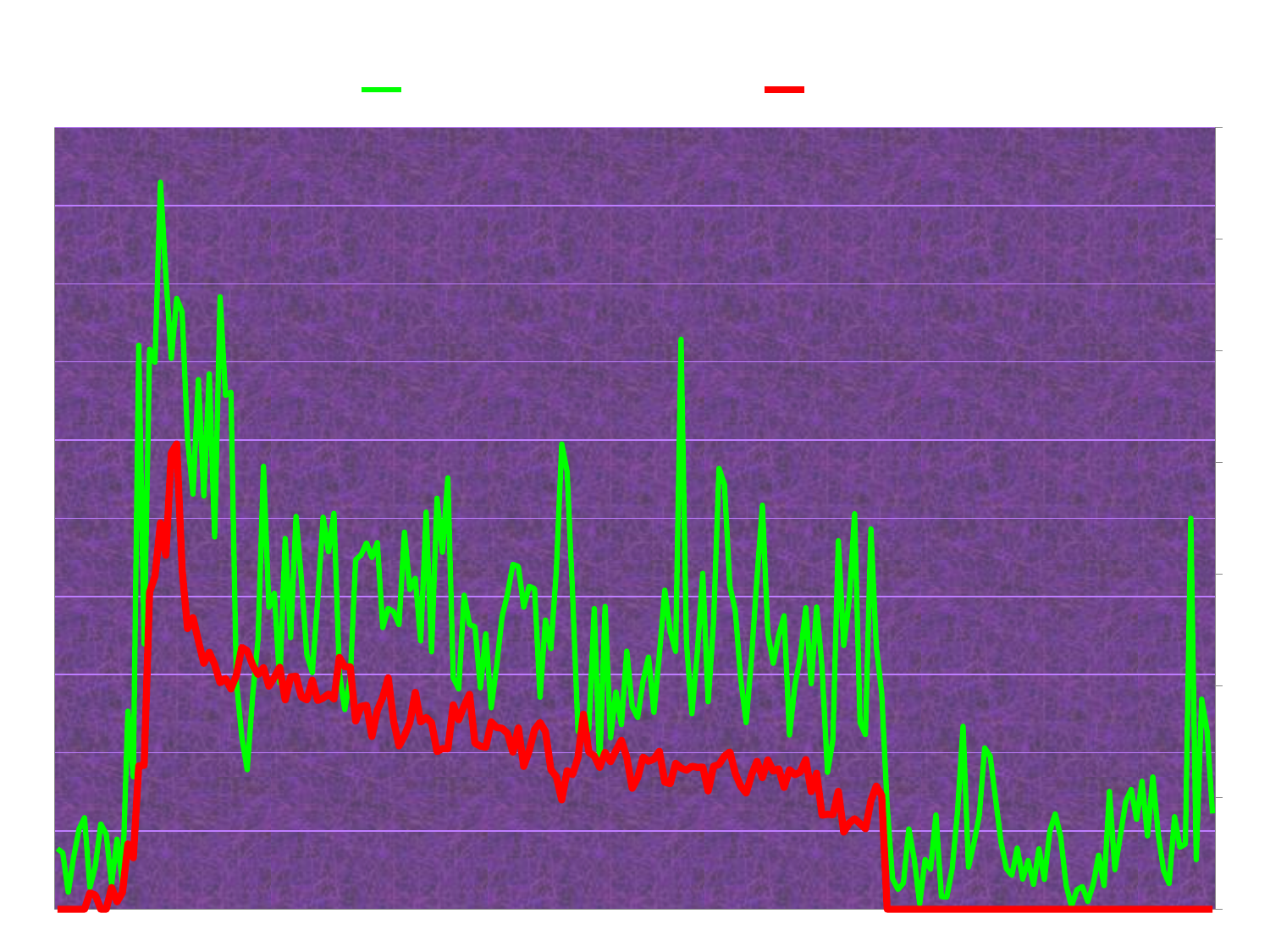

### Chart: 2000

| Category | 2000 % North | 2000 Spill K |
|---|---|---|
| 4/1 | 7.741935483870971 | 0.0 |
| 4/2 | 7.184466019417472 | 0.0 |
| 4/3 | 2.166064981949458 | 0.0 |
| 4/4 | 6.655433866891319 | 0.0 |
| 4/5 | 10.26490066225165 | 0.0 |
| 4/6 | 11.705685618729106 | 0.0 |
| 4/7 | 2.780441035474593 | 7.3 |
| 4/8 | 5.520833333333333 | 6.3 |
| 4/9 | 10.897832817337472 | 0.0 |
| 4/10 | 9.59548447789276 | 0.0 |
| 4/11 | 3.222996515679444 | 9.700000000000001 |
| 4/12 | 8.959376739009466 | 3.3 |
| 4/13 | 3.43082114735658 | 7.5 |
| 4/14 | 25.331564986737387 | 29.2 |
| 4/15 | 16.941176470588225 | 23.0 |
| 4/16 | 72.14369846878681 | 64.2 |
| 4/17 | 33.92705682782019 | 64.4 |
| 4/18 | 71.63439891940563 | 142.0 |
| 4/19 | 69.9493120926864 | 149.1 |
| 4/20 | 92.98383918013401 | 173.0 |
| 4/21 | 81.02799832845795 | 158.4 |
| 4/22 | 70.44437816880405 | 204.2 |
| 4/23 | 78.12756638379412 | 208.3 |
| 4/24 | 76.36411332633791 | 151.8 |
| 4/25 | 60.1418754156506 | 125.6 |
| 4/26 | 53.087797619047564 | 130.5 |
| 4/27 | 67.74193548387102 | 120.1 |
| 4/28 | 52.846054333764535 | 110.1 |
| 4/29 | 68.47155586017824 | 115.0 |
| 4/30 | 47.60129256773549 | 109.6 |
| 5/1 | 78.3441793203182 | 101.3 |
| 5/2 | 65.73511543134876 | 103.3 |
| 5/3 | 66.12903225806443 | 98.6 |
| 5/4 | 29.2019616584931 | 104.7 |
| 5/5 | 22.046204620462046 | 117.2 |
| 5/6 | 17.833074131674454 | 115.7 |
| 5/7 | 27.29583730537018 | 109.3 |
| 5/8 | 34.49443638122883 | 105.0 |
| 5/9 | 56.659467242620565 | 108.1 |
| 5/10 | 38.613861386138595 | 99.8 |
| 5/11 | 40.40590405904056 | 103.8 |
| 5/12 | 28.935185185185187 | 108.3 |
| 5/13 | 47.4215246636771 | 93.7 |
| 5/14 | 34.730538922155745 | 104.0 |
| 5/15 | 50.24108003857281 | 104.3 |
| 5/16 | 42.105263157894726 | 95.0 |
| 5/17 | 32.581967213114744 | 93.7 |
| 5/18 | 30.261660978384526 | 102.5 |
| 5/19 | 39.47089947089945 | 93.4 |
| 5/20 | 50.14005602240896 | 94.5 |
| 5/21 | 45.733333333333356 | 96.3 |
| 5/22 | 50.6329113924051 | 94.1 |
| 5/23 | 30.22727272727273 | 112.7 |
| 5/24 | 25.528455284552837 | 108.5 |
| 5/25 | 29.505813953488374 | 108.5 |
| 5/26 | 44.6896551724138 | 84.2 |
| 5/27 | 45.3125 | 90.8 |
| 5/28 | 46.848381601362824 | 91.3 |
| 5/29 | 44.991212653778554 | 77.3 |
| 5/30 | 46.88581314878895 | 89.0 |
| 5/31 | 36.018957345971586 | 94.8 |
| 6/1 | 38.482384823848214 | 103.6 |
| 6/2 | 38.0327868852459 | 84.2 |
| 6/3 | 36.39705882352941 | 73.1 |
| 6/4 | 48.23232323232326 | 77.6 |
| 6/5 | 40.883977900552466 | 83.7 |
| 6/6 | 42.31884057971009 | 97.1 |
| 6/7 | 34.29672447013488 | 83.8 |
| 6/8 | 50.79365079365081 | 85.8 |
| 6/9 | 32.91404612159326 | 83.4 |
| 6/10 | 52.564102564102555 | 70.5 |
| 6/11 | 45.64643799472295 | 71.9 |
| 6/12 | 55.17241379310345 | 71.8 |
| 6/13 | 29.591836734693878 | 91.5 |
| 6/14 | 28.179551122194535 | 84.8 |
| 6/15 | 40.16064257028113 | 91.0 |
| 6/16 | 36.39921722113503 | 96.2 |
| 6/17 | 36.13963039014376 | 74.3 |
| 6/18 | 28.30188679245284 | 73.0 |
| 6/19 | 35.22267206477735 | 72.5 |
| 6/20 | 25.75107296137339 | 83.8 |
| 6/21 | 31.09243697478989 | 81.3 |
| 6/22 | 37.39967897271266 | 81.0 |
| 6/23 | 40.300546448087424 | 78.7 |
| 6/24 | 44.100294985250734 | 70.3 |
| 6/25 | 43.826086956521756 | 81.2 |
| 6/26 | 38.62660944206009 | 63.9 |
| 6/27 | 41.304347826086946 | 71.0 |
| 6/28 | 40.98360655737701 | 80.4 |
| 6/29 | 27.10843373493974 | 83.6 |
| 6/30 | 36.98630136986299 | 79.5 |
| 7/1 | 33.33333333333333 | 62.5 |
| 7/2 | 43.235294117647044 | 59.3 |
| 7/3 | 59.51219512195124 | 48.9 |
| 7/4 | 55.956678700360996 | 62.0 |
| 7/5 | 40.23904382470121 | 60.2 |
| 7/6 | 22.7665706051873 | 68.0 |
| 7/7 | 22.191011235955056 | 87.3 |
| 7/8 | 23.095238095238088 | 70.3 |
| 7/9 | 38.461538461538446 | 68.6 |
| 7/10 | 18.099547511312206 | 63.5 |
| 7/11 | 38.72437357630982 | 70.2 |
| 7/12 | 21.92192192192191 | 66.0 |
| 7/13 | 27.77777777777778 | 71.0 |
| 7/14 | 23.606557377049185 | 75.6 |
| 7/15 | 33.006535947712415 | 67.9 |
| 7/16 | 25.886524822695026 | 54.1 |
| 7/17 | 24.52316076294279 | 58.8 |
| 7/18 | 29.21914357682618 | 68.1 |
| 7/19 | 32.242990654205606 | 66.2 |
| 7/20 | 25.174825174825187 | 67.2 |
| 7/21 | 32.52279635258361 | 70.7 |
| 7/22 | 40.80717488789234 | 56.9 |
| 7/23 | 35.521235521235525 | 56.2 |
| 7/24 | 32.96296296296296 | 65.3 |
| 7/25 | 72.90322580645157 | 63.2 |
| 7/26 | 34.10852713178294 | 62.2 |
| 7/27 | 25.0 | 64.0 |
| 7/28 | 32.81733746130026 | 63.5 |
| 7/29 | 42.95302013422819 | 63.6 |
| 7/30 | 26.523297491039425 | 52.9 |
| 7/31 | 36.76975945017187 | 64.0 |
| 8/1 | 56.390977443609025 | 64.8 |
| 8/2 | 54.30711610486891 | 68.5 |
| 8/3 | 41.36807817589577 | 70.4 |
| 8/4 | 38.162544169611294 | 60.8 |
| 8/5 | 29.50191570881228 | 55.1 |
| 8/6 | 23.853211009174313 | 52.0 |
| 8/7 | 32.26950354609932 | 60.1 |
| 8/8 | 42.36760124610594 | 66.2 |
| 8/9 | 51.67958656330745 | 58.9 |
| 8/10 | 35.256410256410255 | 66.8 |
| 8/11 | 31.454545454545457 | 61.8 |
| 8/12 | 35.006973500697335 | 62.9 |
| 8/13 | 37.530266343825666 | 54.5 |
| 8/14 | 22.27011494252872 | 62.4 |
| 8/15 | 28.676470588235286 | 60.2 |
| 8/16 | 32.34567901234565 | 61.4 |
| 8/17 | 38.55670103092786 | 67.0 |
| 8/18 | 28.83654532476802 | 52.6 |
| 8/19 | 38.64423552696685 | 60.9 |
| 8/20 | 30.951574669827288 | 42.1 |
| 8/21 | 17.495029821073537 | 42.5 |
| 8/22 | 21.673168617251854 | 42.3 |
| 8/23 | 47.1281296023564 | 52.8 |
| 8/24 | 33.722671458520516 | 34.5 |
| 8/25 | 39.54043569083856 | 38.5 |
| 8/26 | 50.576871478400854 | 40.5 |
| 8/27 | 23.879013000795958 | 38.300000000000004 |
| 8/28 | 22.334834834834837 | 36.0 |
| 8/29 | 48.63751584283908 | 48.5 |
| 8/30 | 33.613861386138595 | 55.1 |
| 8/31 | 27.637540453074443 | 50.9 |
| 9/1 | 13.261261261261263 | 0.0 |
| 9/2 | 3.9138943248532274 | 0.0 |
| 9/3 | 2.5194165561659405 | 0.0 |
| 9/4 | 3.3438061041292624 | 0.0 |
| 9/5 | 10.267983074753168 | 0.0 |
| 9/6 | 6.407165001722357 | 0.0 |
| 9/7 | 0.6885378695828267 | 0.0 |
| 9/8 | 6.350401606425699 | 0.0 |
| 9/9 | 5.130934639131357 | 0.0 |
| 9/10 | 12.059410330303708 | 0.0 |
| 9/11 | 1.61594963273872 | 0.0 |
| 9/12 | 1.5457165313073093 | 0.0 |
| 9/13 | 5.233719536556133 | 0.0 |
| 9/14 | 12.561441835062812 | 0.0 |
| 9/15 | 23.404255319148938 | 0.0 |
| 9/16 | 5.375199574241618 | 0.0 |
| 9/17 | 8.402585410895666 | 0.0 |
| 9/18 | 12.016940179989417 | 0.0 |
| 9/19 | 20.630568882796435 | 0.0 |
| 9/20 | 19.58041958041957 | 0.0 |
| 9/21 | 14.125753660637383 | 0.0 |
| 9/22 | 8.619313647246608 | 0.0 |
| 9/23 | 5.194805194805195 | 0.0 |
| 9/24 | 4.331210191082808 | 0.0 |
| 9/25 | 7.8149920255183405 | 0.0 |
| 9/26 | 3.8523274478330647 | 0.0 |
| 9/27 | 6.226175349428206 | 0.0 |
| 9/28 | 3.174603174603173 | 0.0 |
| 9/29 | 7.723577235772358 | 0.0 |
| 9/30 | 3.803131991051456 | 0.0 |
| 10/1 | 9.966777408637869 | 0.0 |
| 10/2 | 12.188365650969523 | 0.0 |
| 10/3 | 9.287925696594419 | 0.0 |
| 10/4 | 3.0651340996168592 | 0.0 |
| 10/5 | 0.3472222222222223 | 0.0 |
| 10/6 | 2.469135802469137 | 0.0 |
| 10/7 | 2.9069767441860472 | 0.0 |
| 10/8 | 0.9900990099009901 | 0.0 |
| 10/9 | 3.144654088050317 | 0.0 |
| 10/10 | 6.896551724137931 | 0.0 |
| 10/11 | 3.0120481927710823 | 0.0 |
| 10/12 | 15.07537688442211 | 0.0 |
| 10/13 | 5.050505050505046 | 0.0 |
| 10/14 | 9.39226519337016 | 0.0 |
| 10/15 | 13.772455089820365 | 0.0 |
| 10/16 | 15.315315315315319 | 0.0 |
| 10/17 | 11.494252873563225 | 0.0 |
| 10/18 | 16.363636363636353 | 0.0 |
| 10/19 | 9.375000000000005 | 0.0 |
| 10/20 | 16.923076923076923 | 0.0 |
| 10/21 | 9.565217391304353 | 0.0 |
| 10/22 | 4.901960784313733 | 0.0 |
| 10/23 | 3.2786885245901627 | 0.0 |
| 10/24 | 11.827956989247317 | 0.0 |
| 10/25 | 7.936507936507936 | 0.0 |
| 10/26 | 8.333333333333332 | 0.0 |
| 10/27 | 50.0 | 0.0 |
| 10/28 | 6.329113924050633 | 0.0 |
| 10/29 | 26.865671641791035 | 0.0 |
| 10/30 | 22.807017543859647 | 0.0 |
| 10/31 | 12.244897959183673 | 0.0 |